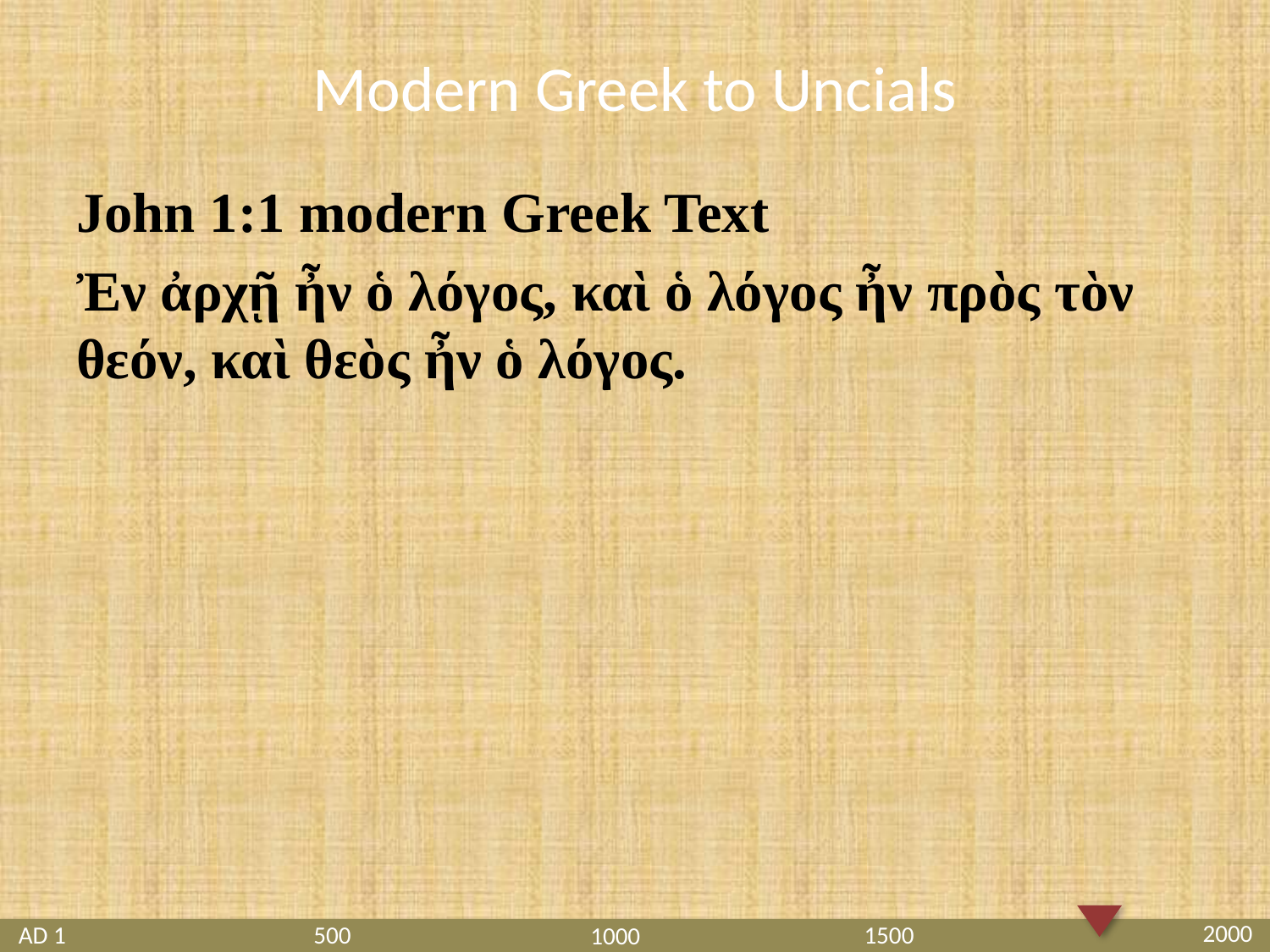

# Modern Greek to Uncials
John 1:1 modern Greek Text
Ἐν ἀρχῇ ἦν ὁ λόγος, καὶ ὁ λόγος ἦν πρὸς τὸν θεόν, καὶ θεὸς ἦν ὁ λόγος.

2000
1500
AD 1
500
1000